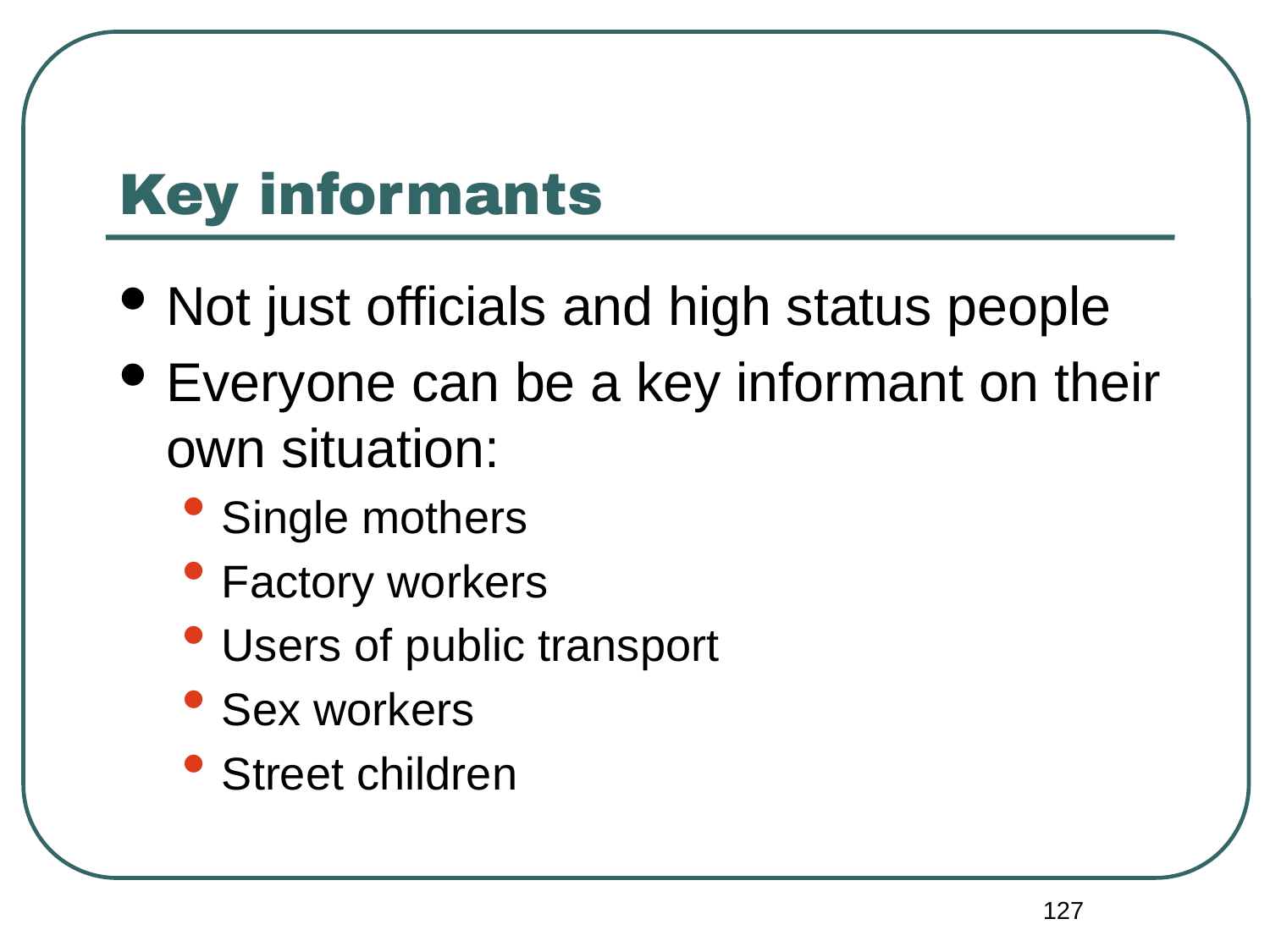

# Key informants
Not just officials and high status people
Everyone can be a key informant on their own situation:
Single mothers
Factory workers
Users of public transport
Sex workers
Street children
127